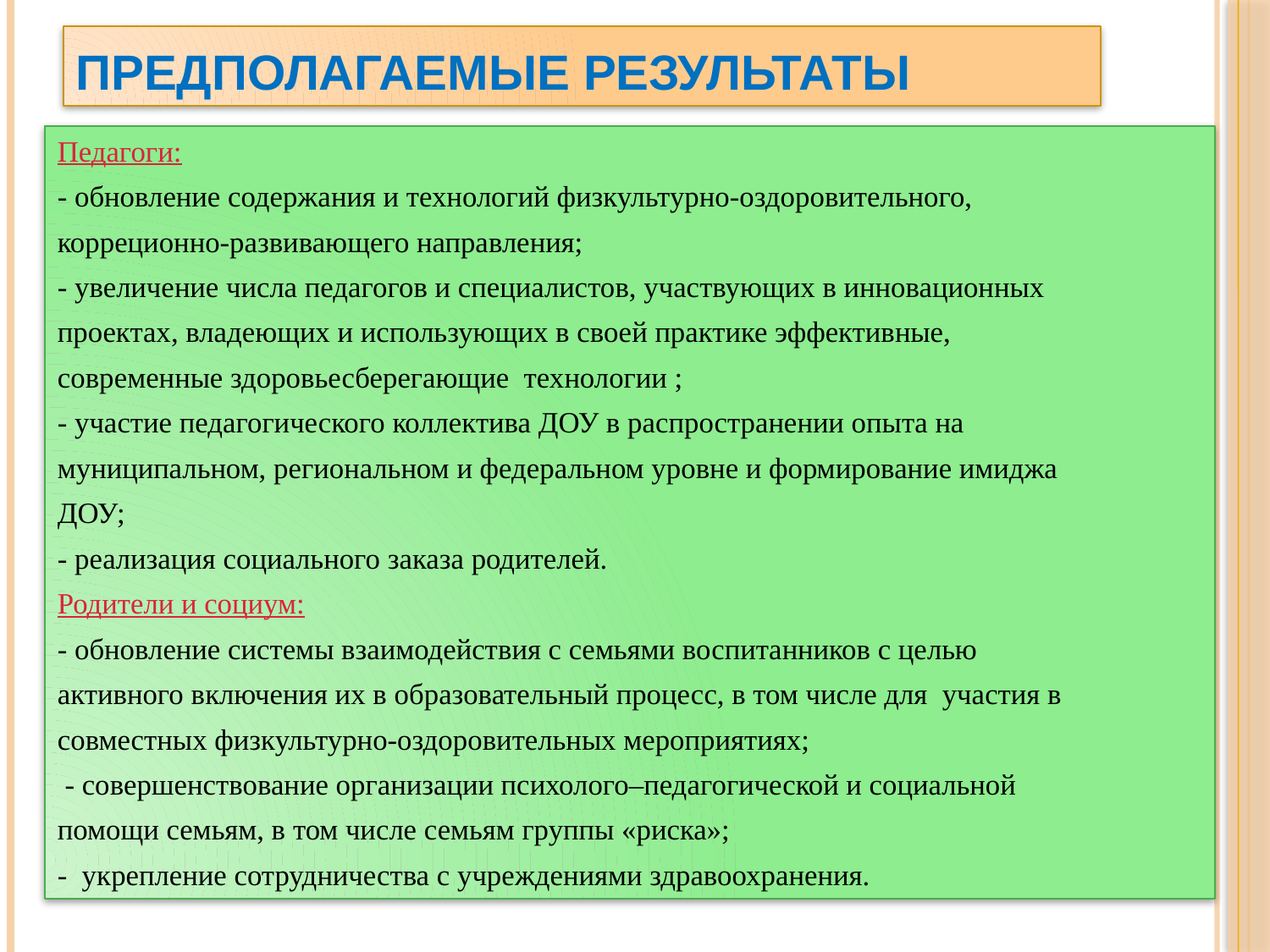

# Предполагаемые результаты
Педагоги:
- обновление содержания и технологий физкультурно-оздоровительного,
корреционно-развивающего направления;
- увеличение числа педагогов и специалистов, участвующих в инновационных
проектах, владеющих и использующих в своей практике эффективные,
современные здоровьесберегающие  технологии ;
- участие педагогического коллектива ДОУ в распространении опыта на
муниципальном, региональном и федеральном уровне и формирование имиджа
ДОУ;
- реализация социального заказа родителей.
Родители и социум:
- обновление системы взаимодействия с семьями воспитанников с целью
активного включения их в образовательный процесс, в том числе для  участия в
совместных физкультурно-оздоровительных мероприятиях;
 - совершенствование организации психолого–педагогической и социальной
помощи семьям, в том числе семьям группы «риска»;
-  укрепление сотрудничества с учреждениями здравоохранения.